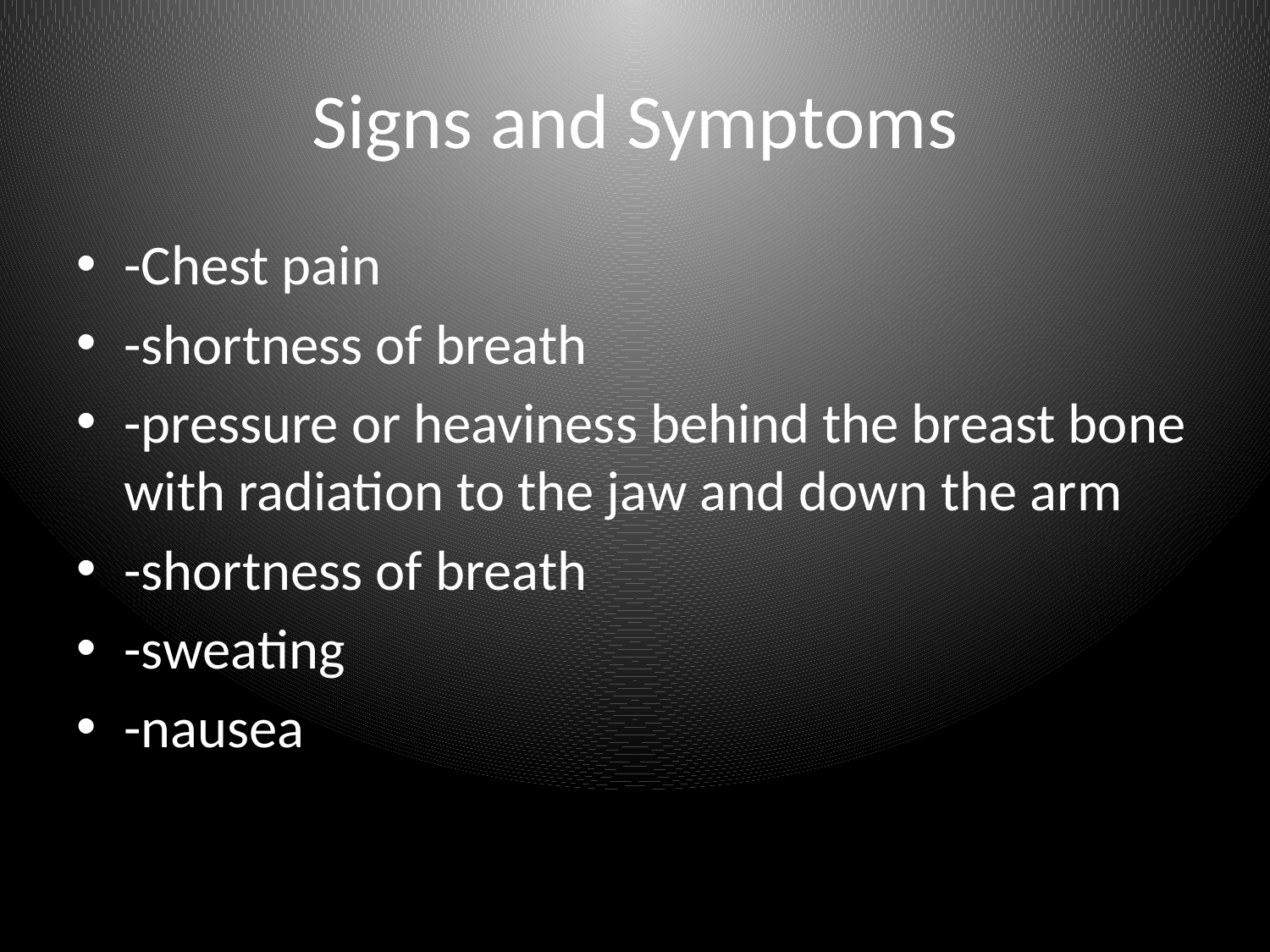

# Signs and Symptoms
-Chest pain
-shortness of breath
-pressure or heaviness behind the breast bone with radiation to the jaw and down the arm
-shortness of breath
-sweating
-nausea